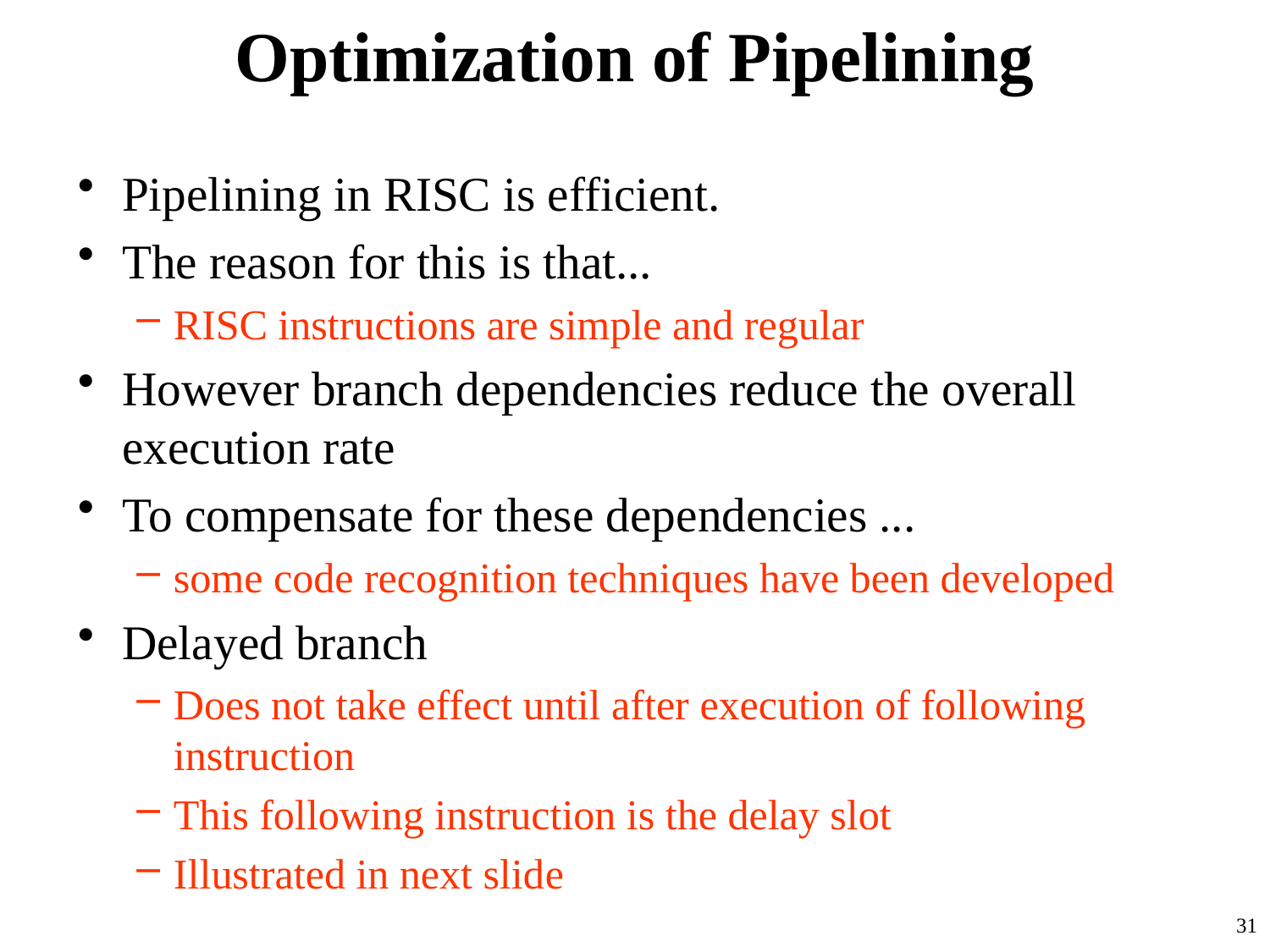

# Optimization of Pipelining
Pipelining in RISC is efficient.
The reason for this is that...
RISC instructions are simple and regular
However branch dependencies reduce the overall execution rate
To compensate for these dependencies ...
some code recognition techniques have been developed
Delayed branch
Does not take effect until after execution of following instruction
This following instruction is the delay slot
Illustrated in next slide
31